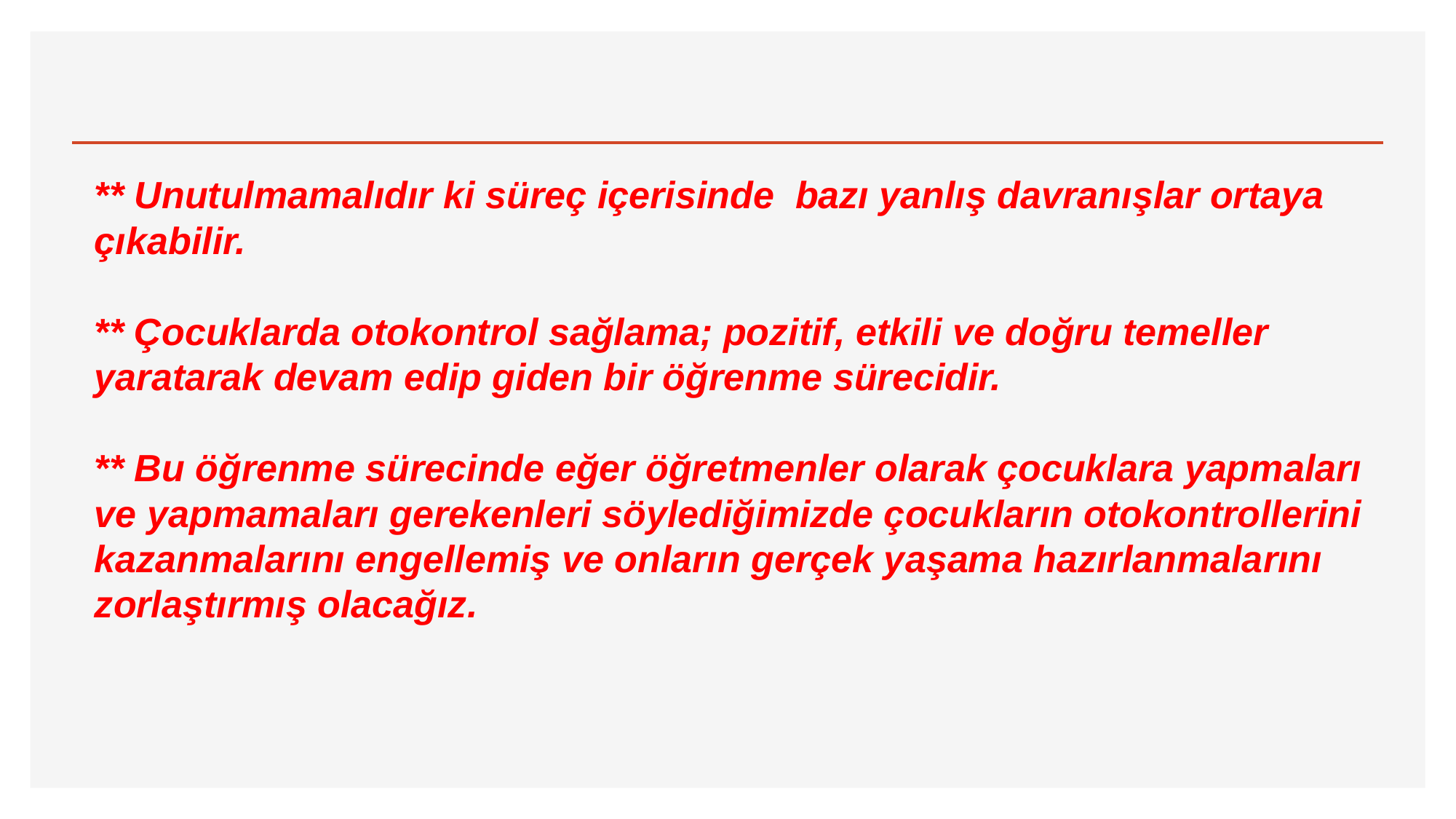

** Unutulmamalıdır ki süreç içerisinde  bazı yanlış davranışlar ortaya çıkabilir.

** Çocuklarda otokontrol sağlama; pozitif, etkili ve doğru temeller yaratarak devam edip giden bir öğrenme sürecidir.

** Bu öğrenme sürecinde eğer öğretmenler olarak çocuklara yapmaları ve yapmamaları gerekenleri söylediğimizde çocukların otokontrollerini kazanmalarını engellemiş ve onların gerçek yaşama hazırlanmalarını zorlaştırmış olacağız.